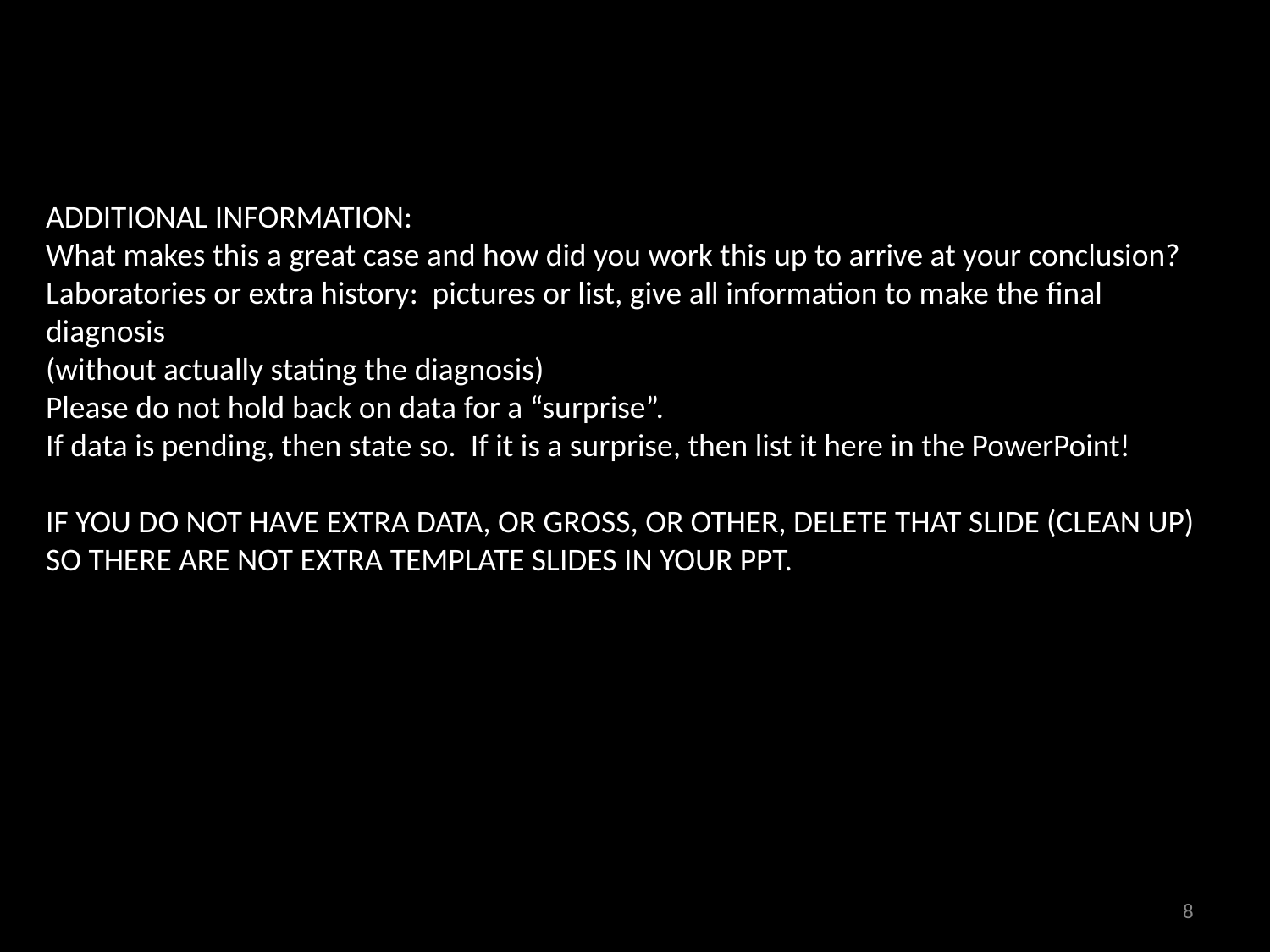

ADDITIONAL INFORMATION:
What makes this a great case and how did you work this up to arrive at your conclusion?
Laboratories or extra history:  pictures or list, give all information to make the final diagnosis
(without actually stating the diagnosis)
Please do not hold back on data for a “surprise”.
If data is pending, then state so.  If it is a surprise, then list it here in the PowerPoint!

IF YOU DO NOT HAVE EXTRA DATA, OR GROSS, OR OTHER, DELETE THAT SLIDE (CLEAN UP) SO THERE ARE NOT EXTRA TEMPLATE SLIDES IN YOUR PPT.

8